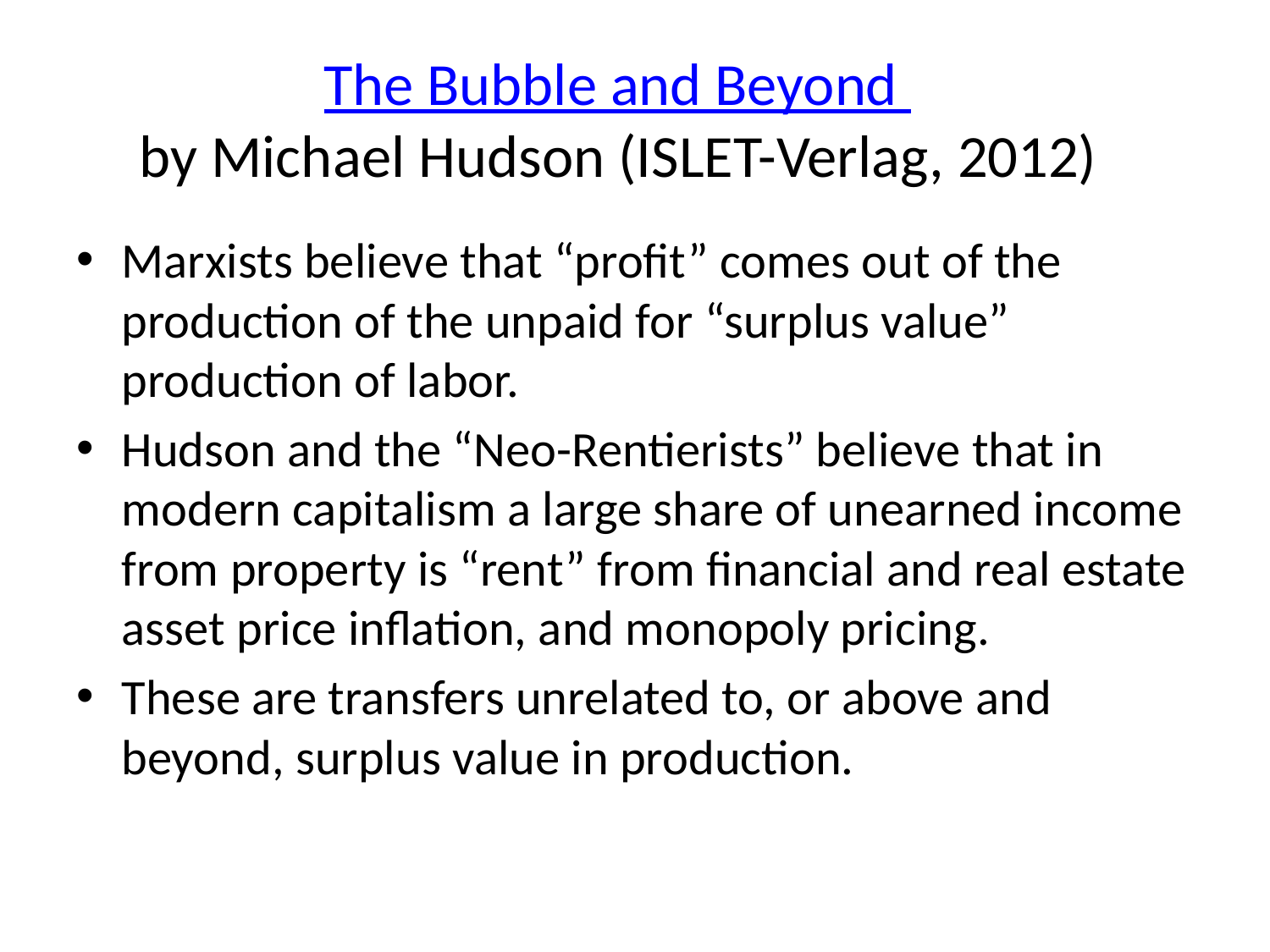

# The Bubble and Beyond by Michael Hudson (ISLET-Verlag, 2012)
Marxists believe that “profit” comes out of the production of the unpaid for “surplus value” production of labor.
Hudson and the “Neo-Rentierists” believe that in modern capitalism a large share of unearned income from property is “rent” from financial and real estate asset price inflation, and monopoly pricing.
These are transfers unrelated to, or above and beyond, surplus value in production.